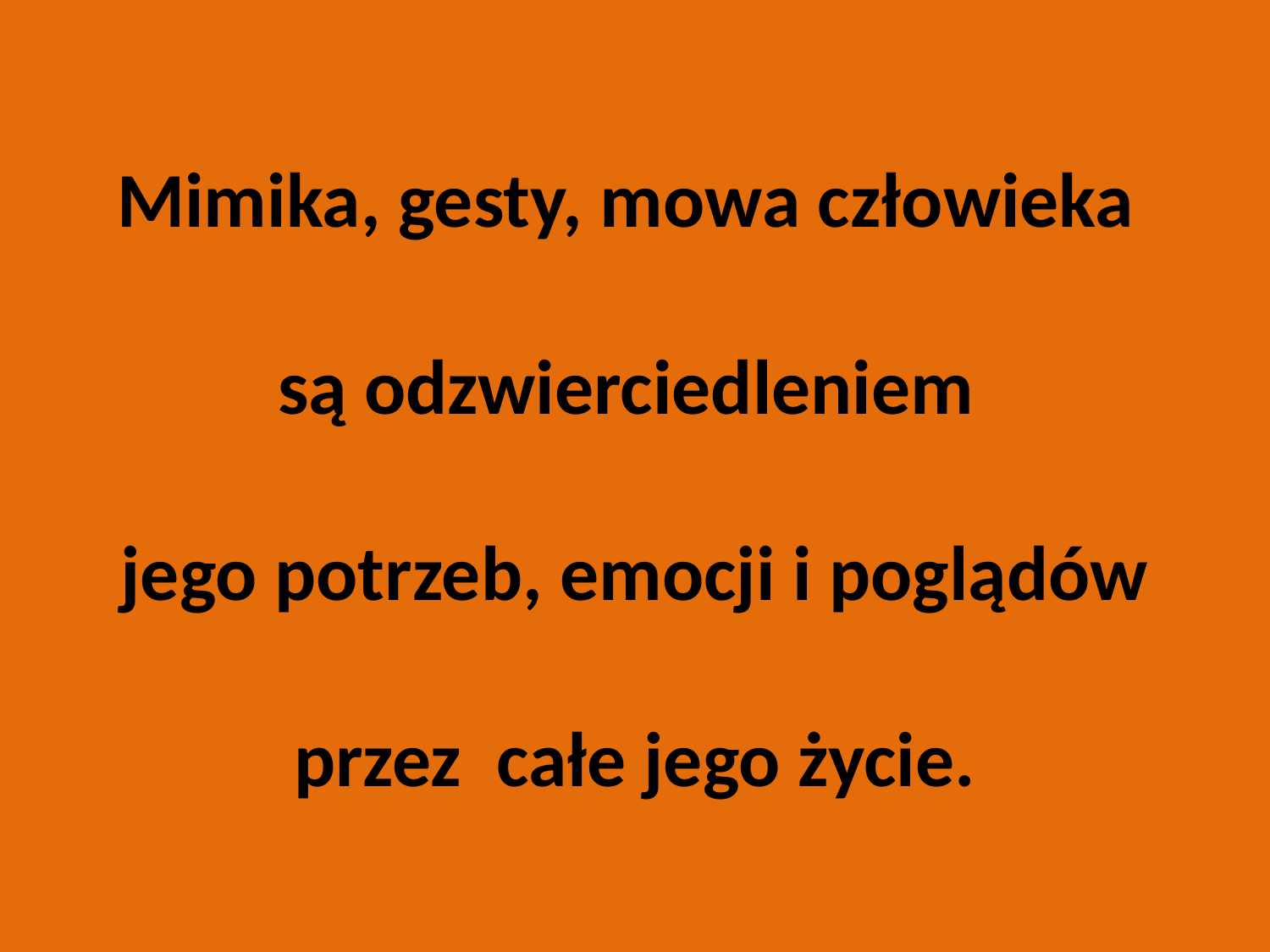

# Mimika, gesty, mowa człowieka są odzwierciedleniem jego potrzeb, emocji i poglądów przez  całe jego życie.